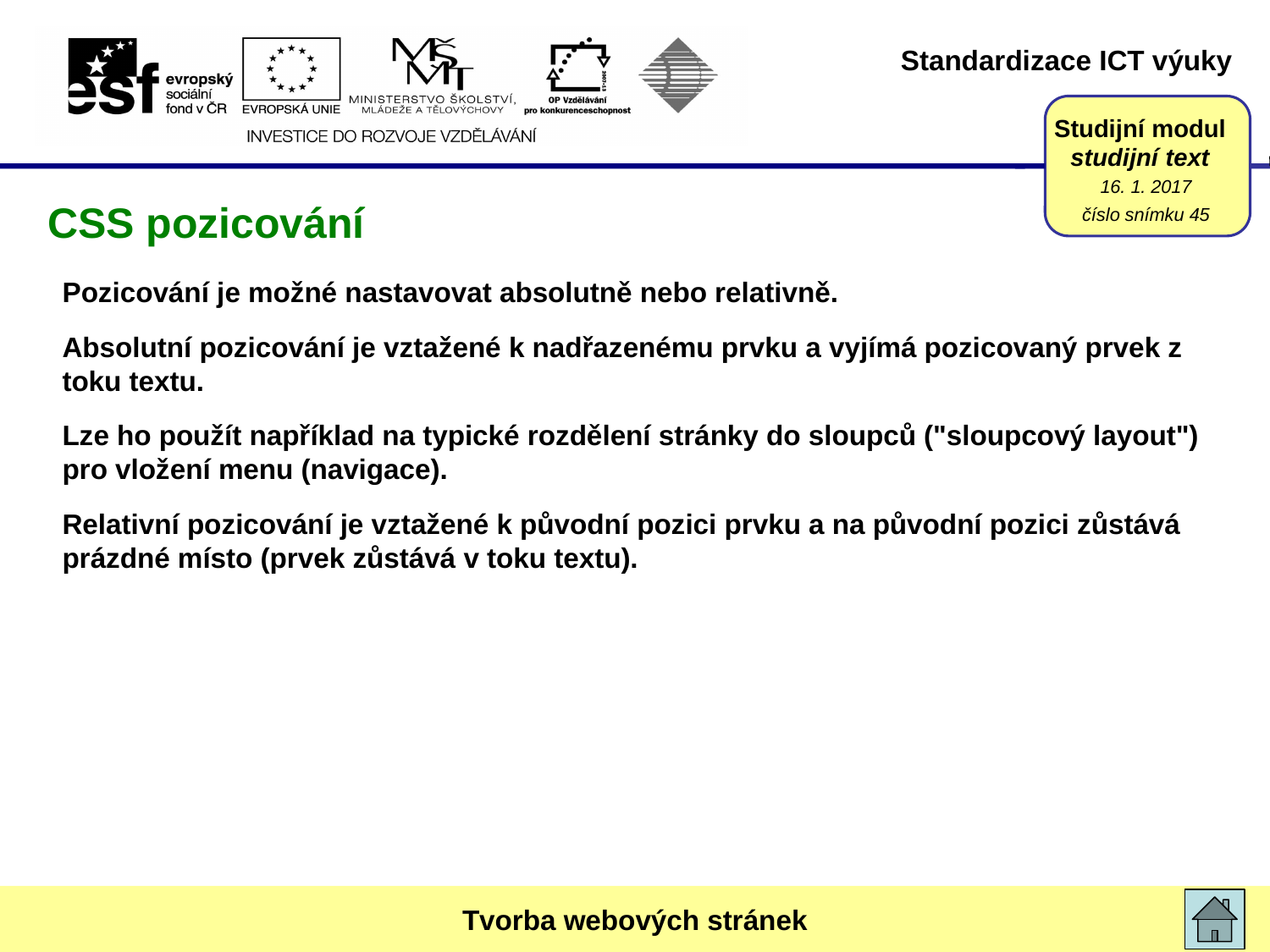

16. 1. 2017
# CSS pozicování
číslo snímku 45
Pozicování je možné nastavovat absolutně nebo relativně.
Absolutní pozicování je vztažené k nadřazenému prvku a vyjímá pozicovaný prvek z toku textu.
Lze ho použít například na typické rozdělení stránky do sloupců ("sloupcový layout") pro vložení menu (navigace).
Relativní pozicování je vztažené k původní pozici prvku a na původní pozici zůstává prázdné místo (prvek zůstává v toku textu).

Tvorba webových stránek